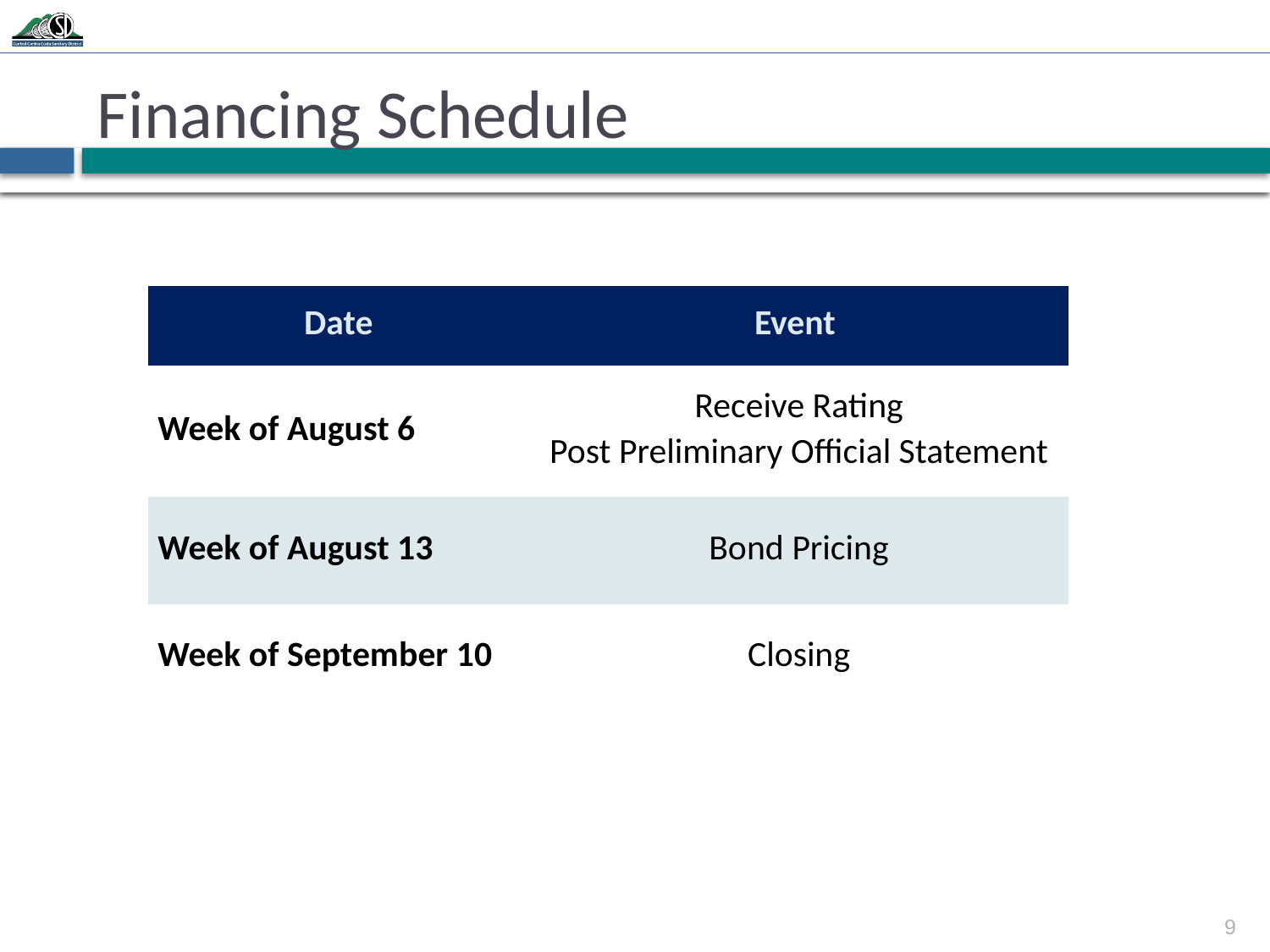

# Financing Schedule
| Date | Event |
| --- | --- |
| Week of August 6 | Receive Rating Post Preliminary Official Statement |
| Week of August 13 | Bond Pricing |
| Week of September 10 | Closing |
9